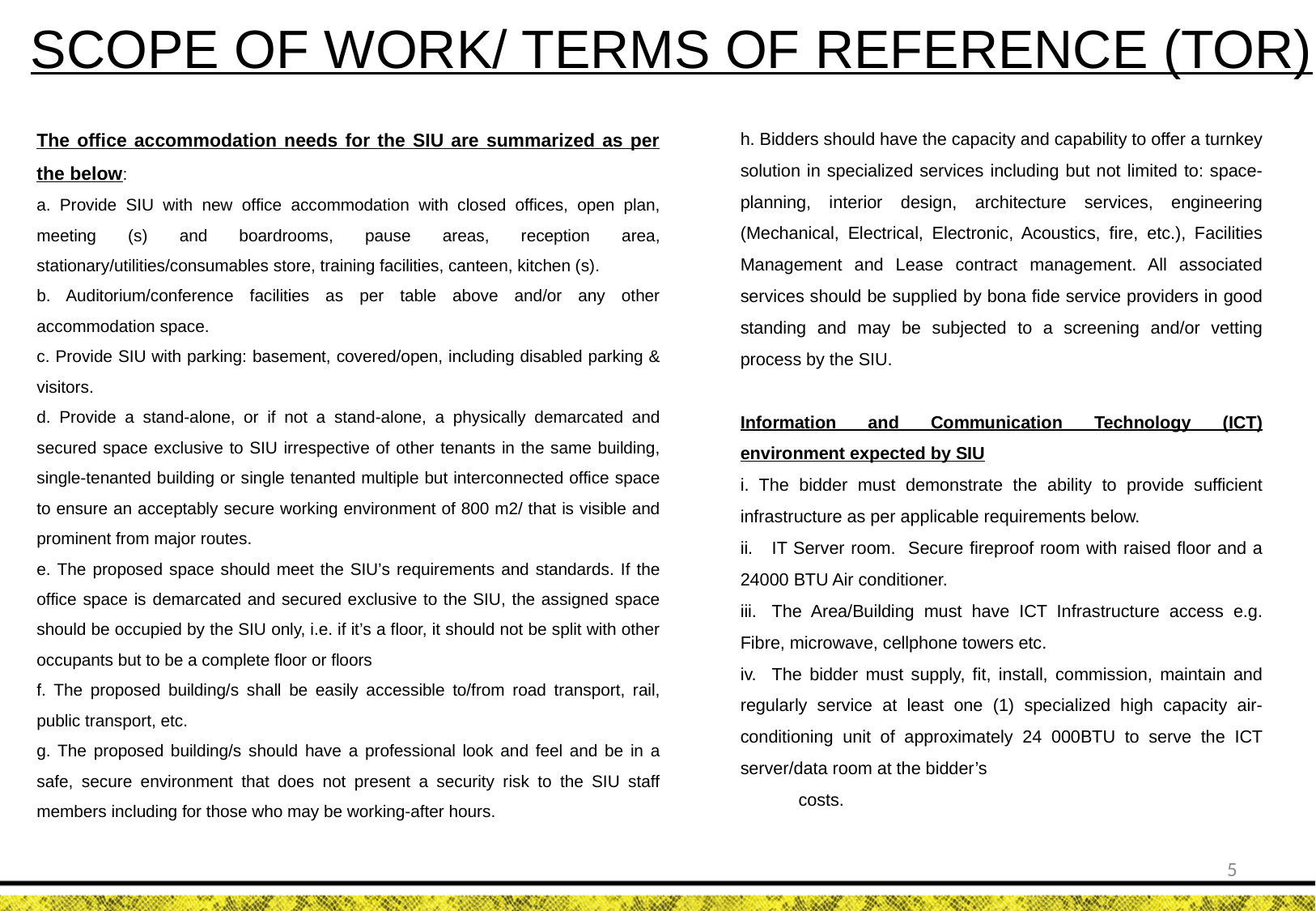

# SCOPE OF WORK/ TERMS OF REFERENCE (TOR)
The office accommodation needs for the SIU are summarized as per the below:
a. Provide SIU with new office accommodation with closed offices, open plan, meeting (s) and boardrooms, pause areas, reception area, stationary/utilities/consumables store, training facilities, canteen, kitchen (s).
b. Auditorium/conference facilities as per table above and/or any other accommodation space.
c. Provide SIU with parking: basement, covered/open, including disabled parking & visitors.
d. Provide a stand-alone, or if not a stand-alone, a physically demarcated and secured space exclusive to SIU irrespective of other tenants in the same building, single-tenanted building or single tenanted multiple but interconnected office space to ensure an acceptably secure working environment of 800 m2/ that is visible and prominent from major routes.
e. The proposed space should meet the SIU’s requirements and standards. If the office space is demarcated and secured exclusive to the SIU, the assigned space should be occupied by the SIU only, i.e. if it’s a floor, it should not be split with other occupants but to be a complete floor or floors
f. The proposed building/s shall be easily accessible to/from road transport, rail, public transport, etc.
g. The proposed building/s should have a professional look and feel and be in a safe, secure environment that does not present a security risk to the SIU staff members including for those who may be working-after hours.

h. Bidders should have the capacity and capability to offer a turnkey solution in specialized services including but not limited to: space-planning, interior design, architecture services, engineering (Mechanical, Electrical, Electronic, Acoustics, fire, etc.), Facilities Management and Lease contract management. All associated services should be supplied by bona fide service providers in good standing and may be subjected to a screening and/or vetting process by the SIU.

Information and Communication Technology (ICT) environment expected by SIU
i. The bidder must demonstrate the ability to provide sufficient infrastructure as per applicable requirements below.
ii.	IT Server room.  Secure fireproof room with raised floor and a 24000 BTU Air conditioner.
iii.	The Area/Building must have ICT Infrastructure access e.g. Fibre, microwave, cellphone towers etc.
iv.	The bidder must supply, fit, install, commission, maintain and regularly service at least one (1) specialized high capacity air-conditioning unit of approximately 24 000BTU to serve the ICT server/data room at the bidder’s
            costs.

5